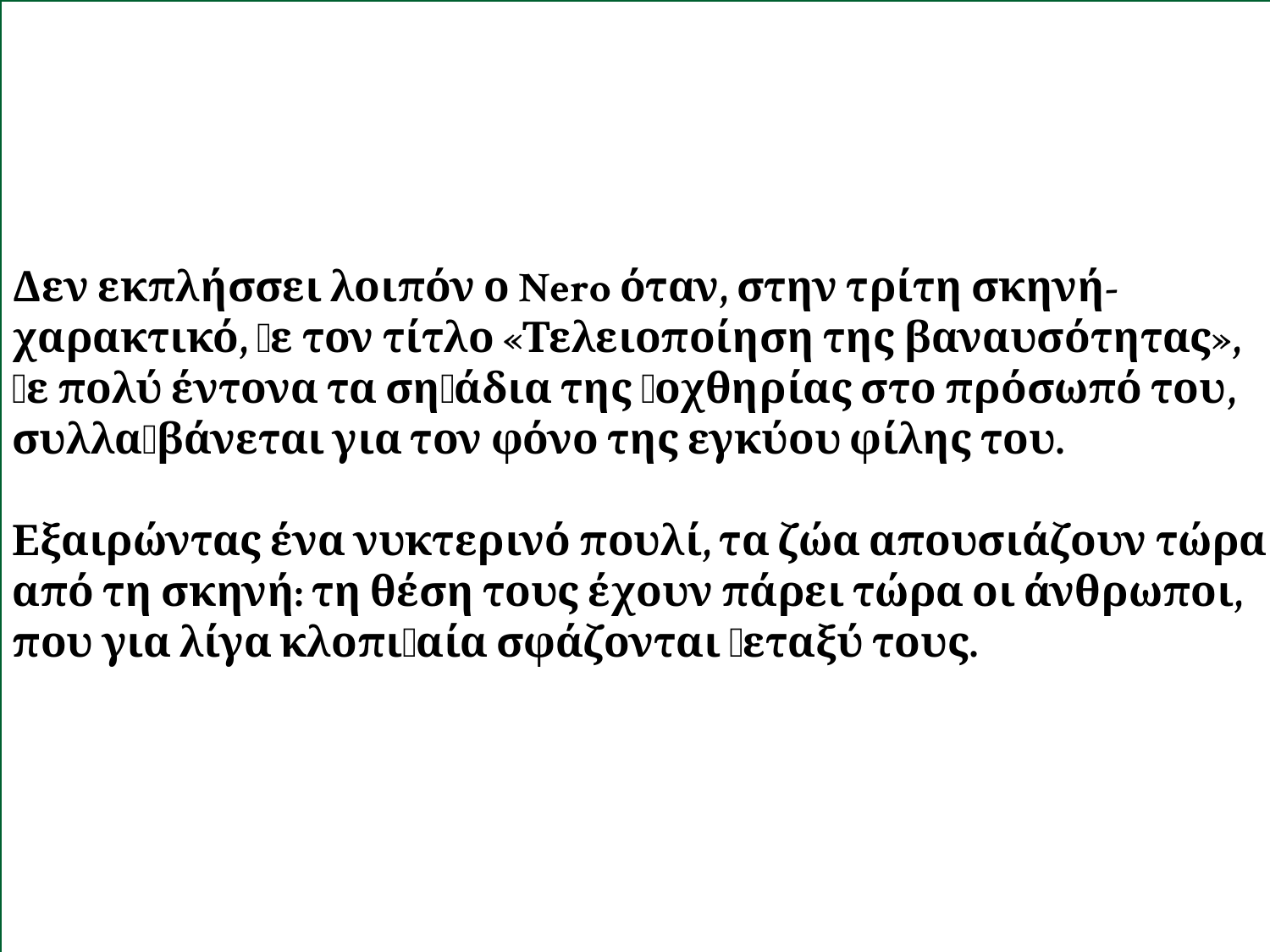

Δεν εκπλήσσει λοιπόν ο Nero όταν, στην τρίτη σκηνή-χαρακτικό, με τον τίτλο «Τελειοποίηση της βαναυσότητας», με πολύ έντονα τα σημάδια της μοχθηρίας στο πρόσωπό του, συλλαμβάνεται για τον φόνο της εγκύου φίλης του.

Εξαιρώντας ένα νυκτερινό πουλί, τα ζώα απουσιάζουν τώρα από τη σκηνή: τη θέση τους έχουν πάρει τώρα οι άνθρωποι, που για λίγα κλοπιμαία σφάζονται μεταξύ τους.